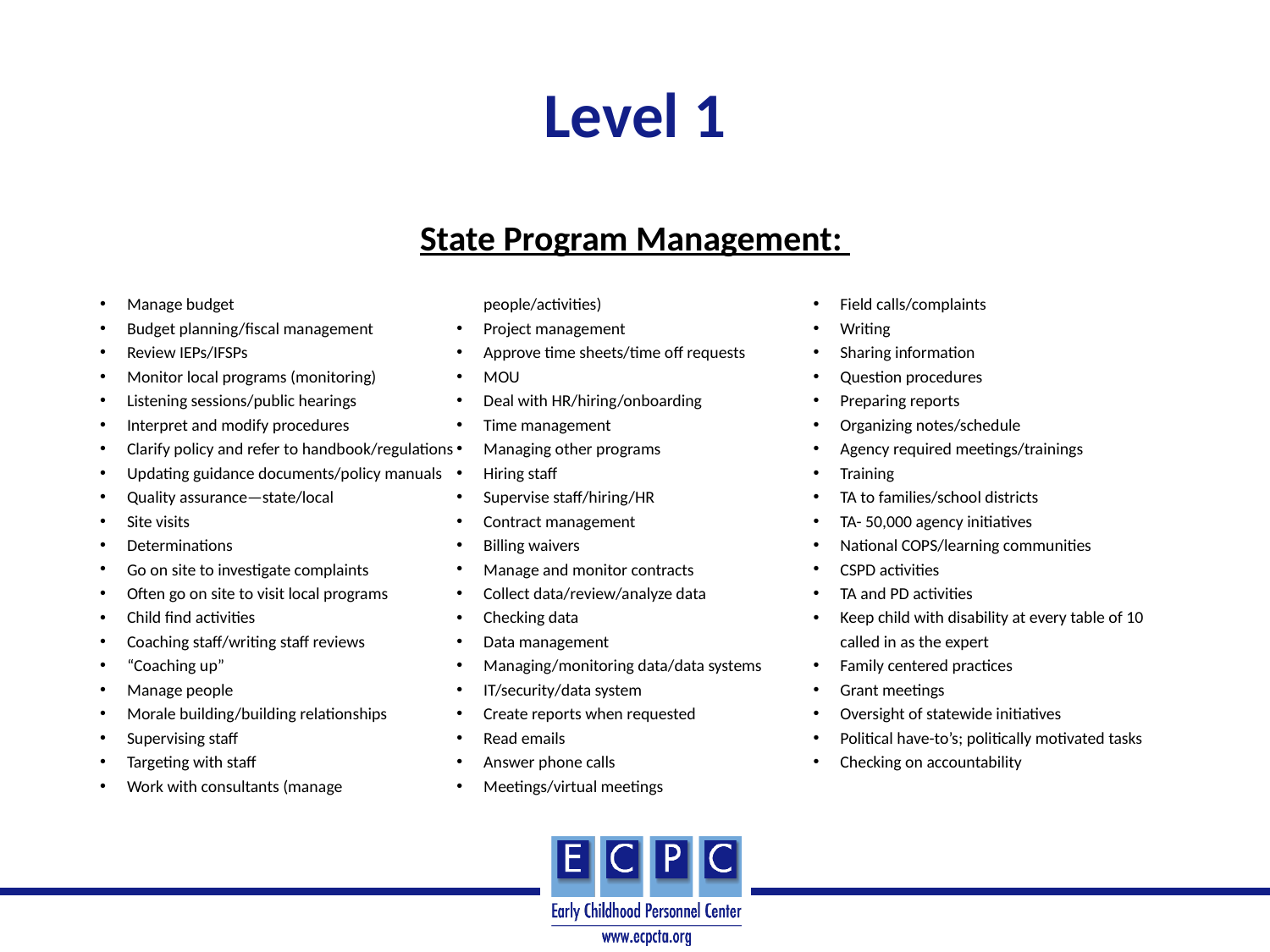

# Level 1
State Program Management:
Manage budget
Budget planning/fiscal management
Review IEPs/IFSPs
Monitor local programs (monitoring)
Listening sessions/public hearings
Interpret and modify procedures
Clarify policy and refer to handbook/regulations
Updating guidance documents/policy manuals
Quality assurance—state/local
Site visits
Determinations
Go on site to investigate complaints
Often go on site to visit local programs
Child find activities
Coaching staff/writing staff reviews
“Coaching up”
Manage people
Morale building/building relationships
Supervising staff
Targeting with staff
Work with consultants (manage people/activities)
Project management
Approve time sheets/time off requests
MOU
Deal with HR/hiring/onboarding
Time management
Managing other programs
Hiring staff
Supervise staff/hiring/HR
Contract management
Billing waivers
Manage and monitor contracts
Collect data/review/analyze data
Checking data
Data management
Managing/monitoring data/data systems
IT/security/data system
Create reports when requested
Read emails
Answer phone calls
Meetings/virtual meetings
Field calls/complaints
Writing
Sharing information
Question procedures
Preparing reports
Organizing notes/schedule
Agency required meetings/trainings
Training
TA to families/school districts
TA- 50,000 agency initiatives
National COPS/learning communities
CSPD activities
TA and PD activities
Keep child with disability at every table of 10 called in as the expert
Family centered practices
Grant meetings
Oversight of statewide initiatives
Political have-to’s; politically motivated tasks
Checking on accountability